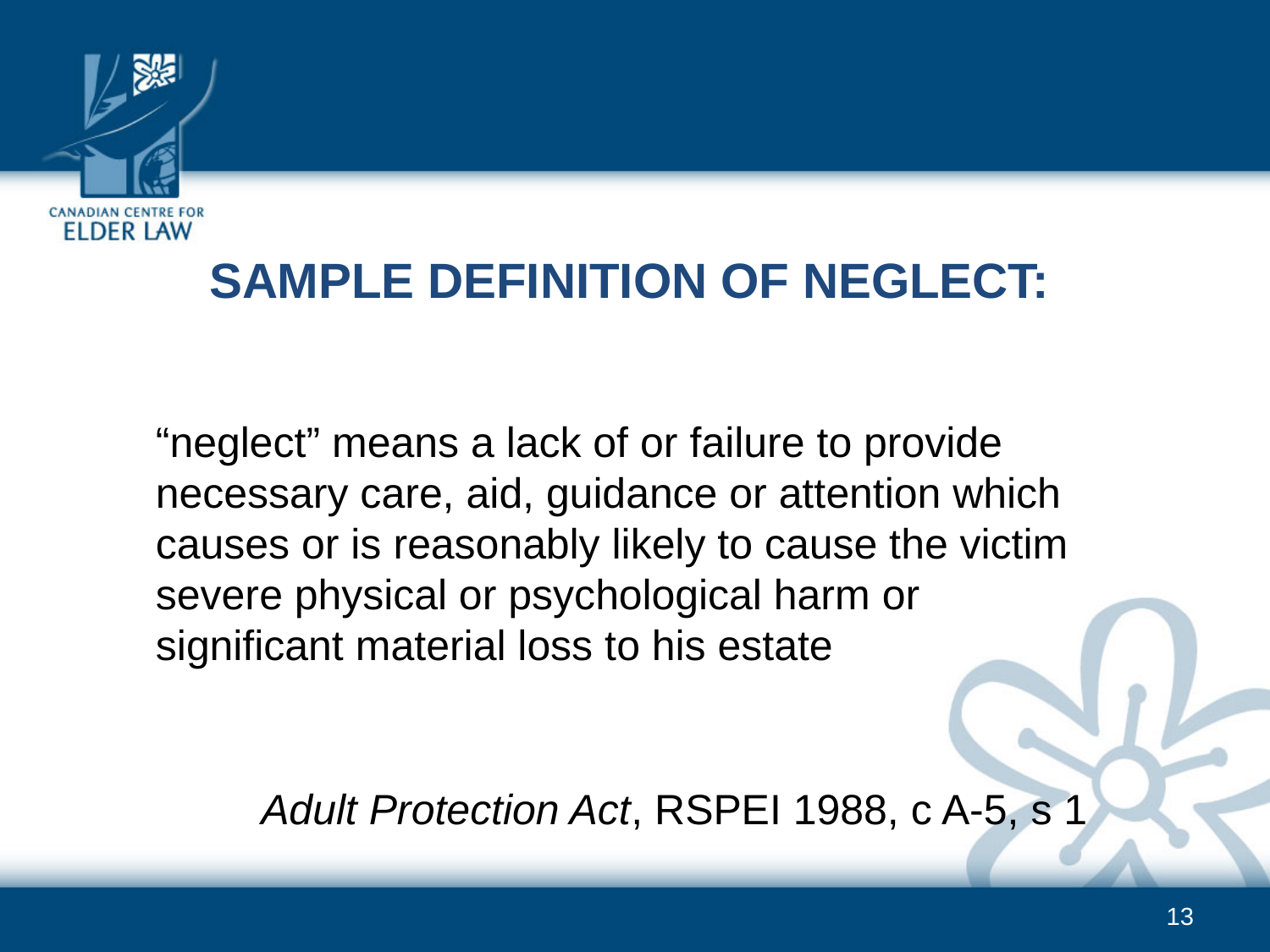

Sample definition of neglect:
“neglect” means a lack of or failure to provide necessary care, aid, guidance or attention which causes or is reasonably likely to cause the victim severe physical or psychological harm or significant material loss to his estate
Adult Protection Act, RSPEI 1988, c A-5, s 1